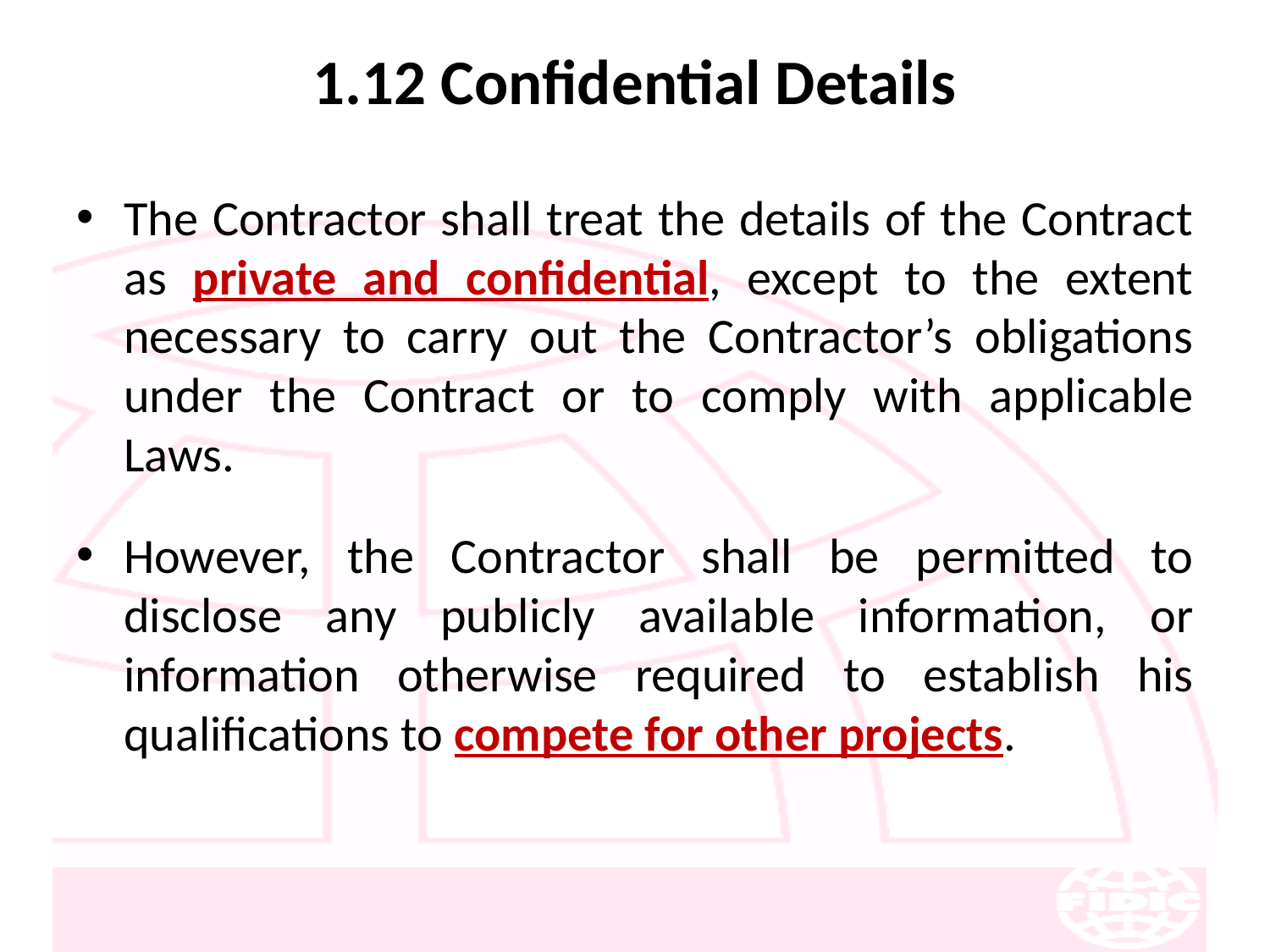

# 1.12 Confidential Details
The Contractor shall treat the details of the Contract as private and confidential, except to the extent necessary to carry out the Contractor’s obligations under the Contract or to comply with applicable Laws.
However, the Contractor shall be permitted to disclose any publicly available information, or information otherwise required to establish his qualifications to compete for other projects.